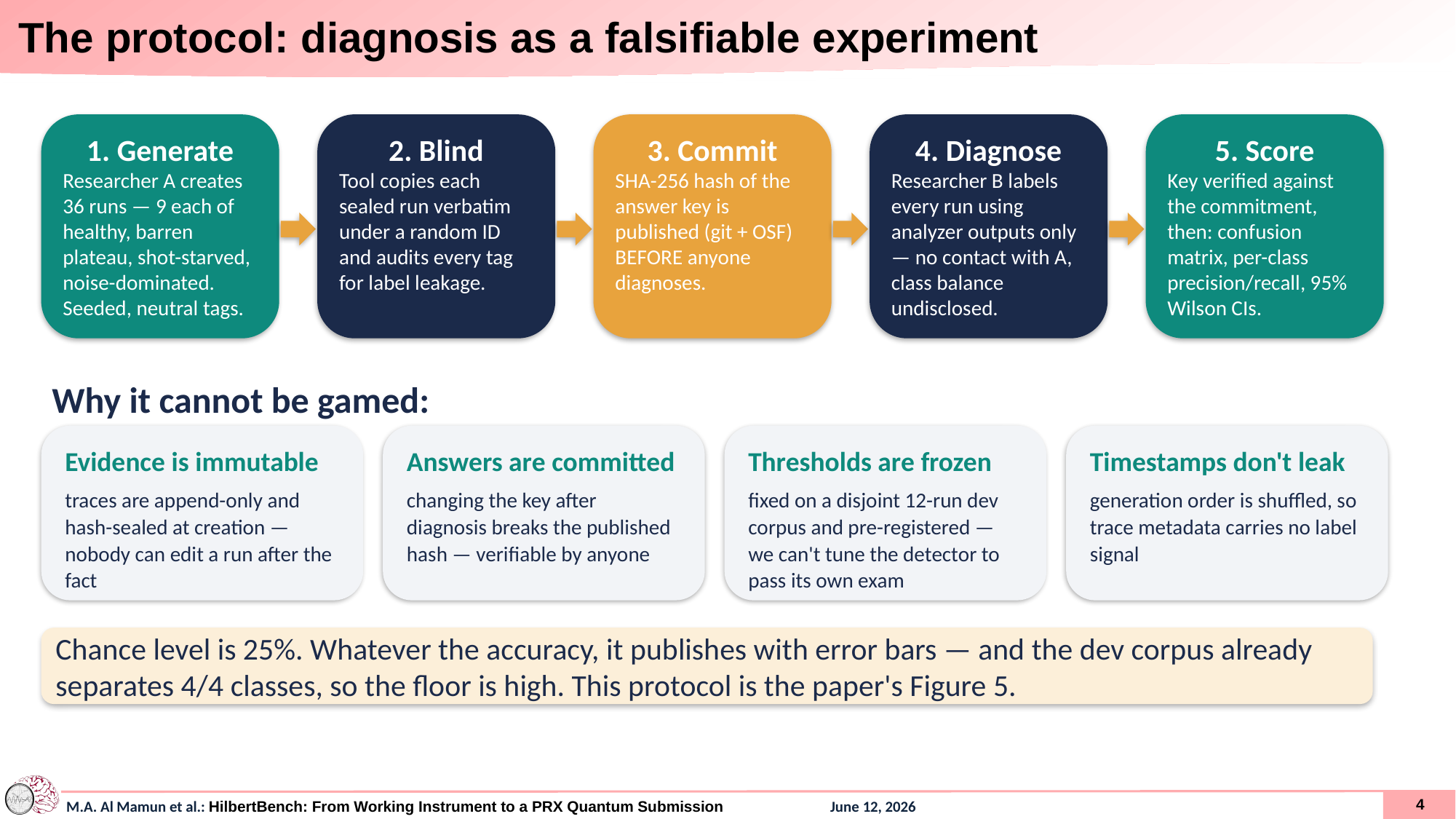

# The protocol: diagnosis as a falsifiable experiment
1. Generate
Researcher A creates 36 runs — 9 each of healthy, barren plateau, shot-starved, noise-dominated. Seeded, neutral tags.
2. Blind
Tool copies each sealed run verbatim under a random ID and audits every tag for label leakage.
3. Commit
SHA-256 hash of the answer key is published (git + OSF) BEFORE anyone diagnoses.
4. Diagnose
Researcher B labels every run using analyzer outputs only — no contact with A, class balance undisclosed.
5. Score
Key verified against the commitment, then: confusion matrix, per-class precision/recall, 95% Wilson CIs.

Why it cannot be gamed:

Evidence is immutable
Answers are committed
Thresholds are frozen
Timestamps don't leak
traces are append-only and hash-sealed at creation — nobody can edit a run after the fact
changing the key after diagnosis breaks the published hash — verifiable by anyone
fixed on a disjoint 12-run dev corpus and pre-registered — we can't tune the detector to pass its own exam
generation order is shuffled, so trace metadata carries no label signal
Chance level is 25%. Whatever the accuracy, it publishes with error bars — and the dev corpus already separates 4/4 classes, so the floor is high. This protocol is the paper's Figure 5.